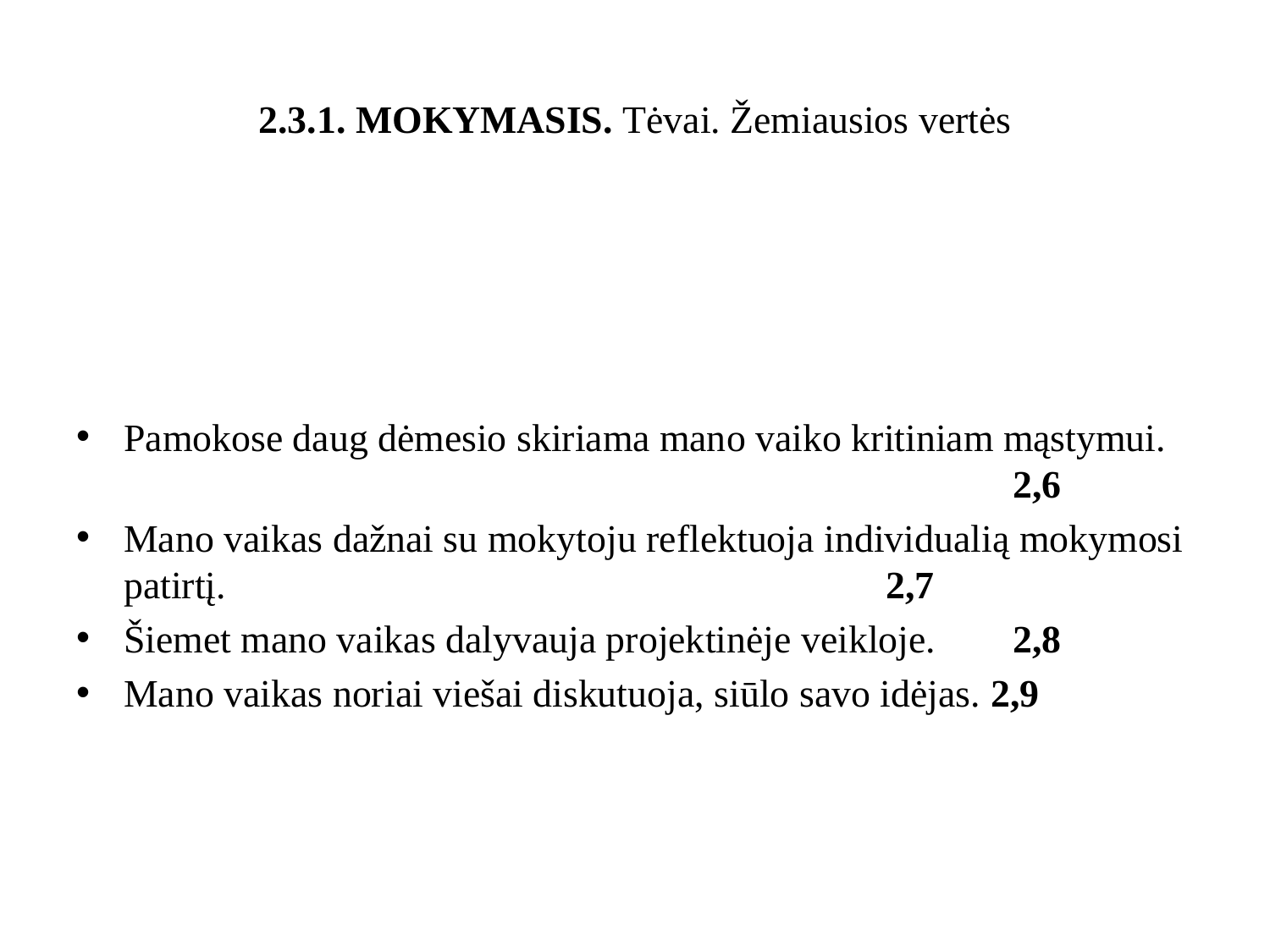

# 2.3.1. MOKYMASIS. Tėvai. Žemiausios vertės
Pamokose daug dėmesio skiriama mano vaiko kritiniam mąstymui.							2,6
Mano vaikas dažnai su mokytoju reflektuoja individualią mokymosi patirtį.						2,7
Šiemet mano vaikas dalyvauja projektinėje veikloje.	2,8
Mano vaikas noriai viešai diskutuoja, siūlo savo idėjas. 2,9